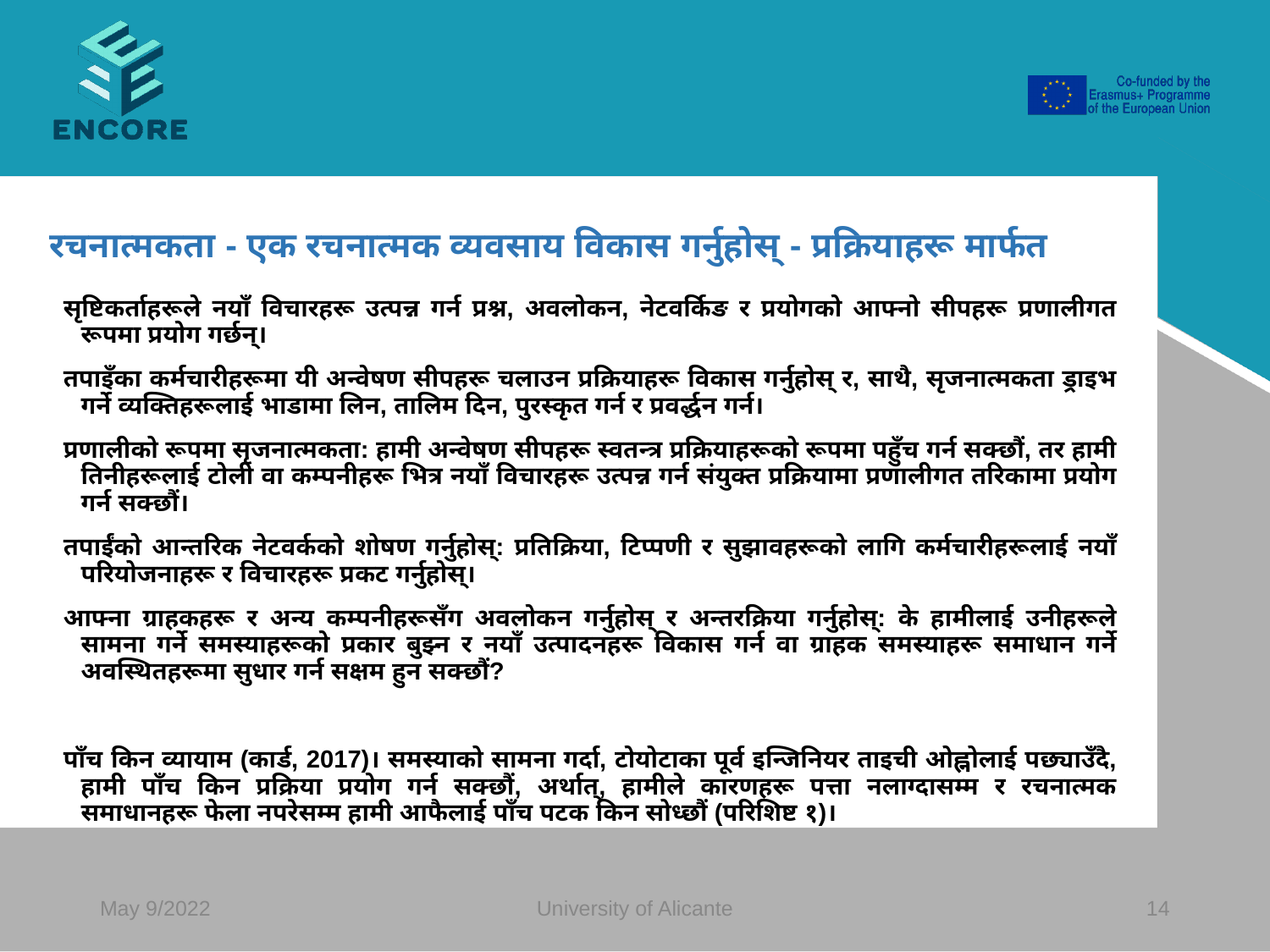

#
रचनात्मकता - एक रचनात्मक व्यवसाय विकास गर्नुहोस् - प्रक्रियाहरू मार्फत
सृष्टिकर्ताहरूले नयाँ विचारहरू उत्पन्न गर्न प्रश्न, अवलोकन, नेटवर्किङ र प्रयोगको आफ्नो सीपहरू प्रणालीगत रूपमा प्रयोग गर्छन्।
तपाइँका कर्मचारीहरूमा यी अन्वेषण सीपहरू चलाउन प्रक्रियाहरू विकास गर्नुहोस् र, साथै, सृजनात्मकता ड्राइभ गर्ने व्यक्तिहरूलाई भाडामा लिन, तालिम दिन, पुरस्कृत गर्न र प्रवर्द्धन गर्न।
प्रणालीको रूपमा सृजनात्मकता: हामी अन्वेषण सीपहरू स्वतन्त्र प्रक्रियाहरूको रूपमा पहुँच गर्न सक्छौं, तर हामी तिनीहरूलाई टोली वा कम्पनीहरू भित्र नयाँ विचारहरू उत्पन्न गर्न संयुक्त प्रक्रियामा प्रणालीगत तरिकामा प्रयोग गर्न सक्छौं।
तपाईंको आन्तरिक नेटवर्कको शोषण गर्नुहोस्: प्रतिक्रिया, टिप्पणी र सुझावहरूको लागि कर्मचारीहरूलाई नयाँ परियोजनाहरू र विचारहरू प्रकट गर्नुहोस्।
आफ्ना ग्राहकहरू र अन्य कम्पनीहरूसँग अवलोकन गर्नुहोस् र अन्तरक्रिया गर्नुहोस्: के हामीलाई उनीहरूले सामना गर्ने समस्याहरूको प्रकार बुझ्न र नयाँ उत्पादनहरू विकास गर्न वा ग्राहक समस्याहरू समाधान गर्ने अवस्थितहरूमा सुधार गर्न सक्षम हुन सक्छौं?

पाँच किन व्यायाम (कार्ड, 2017)। समस्याको सामना गर्दा, टोयोटाका पूर्व इन्जिनियर ताइची ओह्नोलाई पछ्याउँदै, हामी पाँच किन प्रक्रिया प्रयोग गर्न सक्छौं, अर्थात्, हामीले कारणहरू पत्ता नलाग्दासम्म र रचनात्मक समाधानहरू फेला नपरेसम्म हामी आफैलाई पाँच पटक किन सोध्छौं (परिशिष्ट १)।

May 9/2022
University of Alicante
14